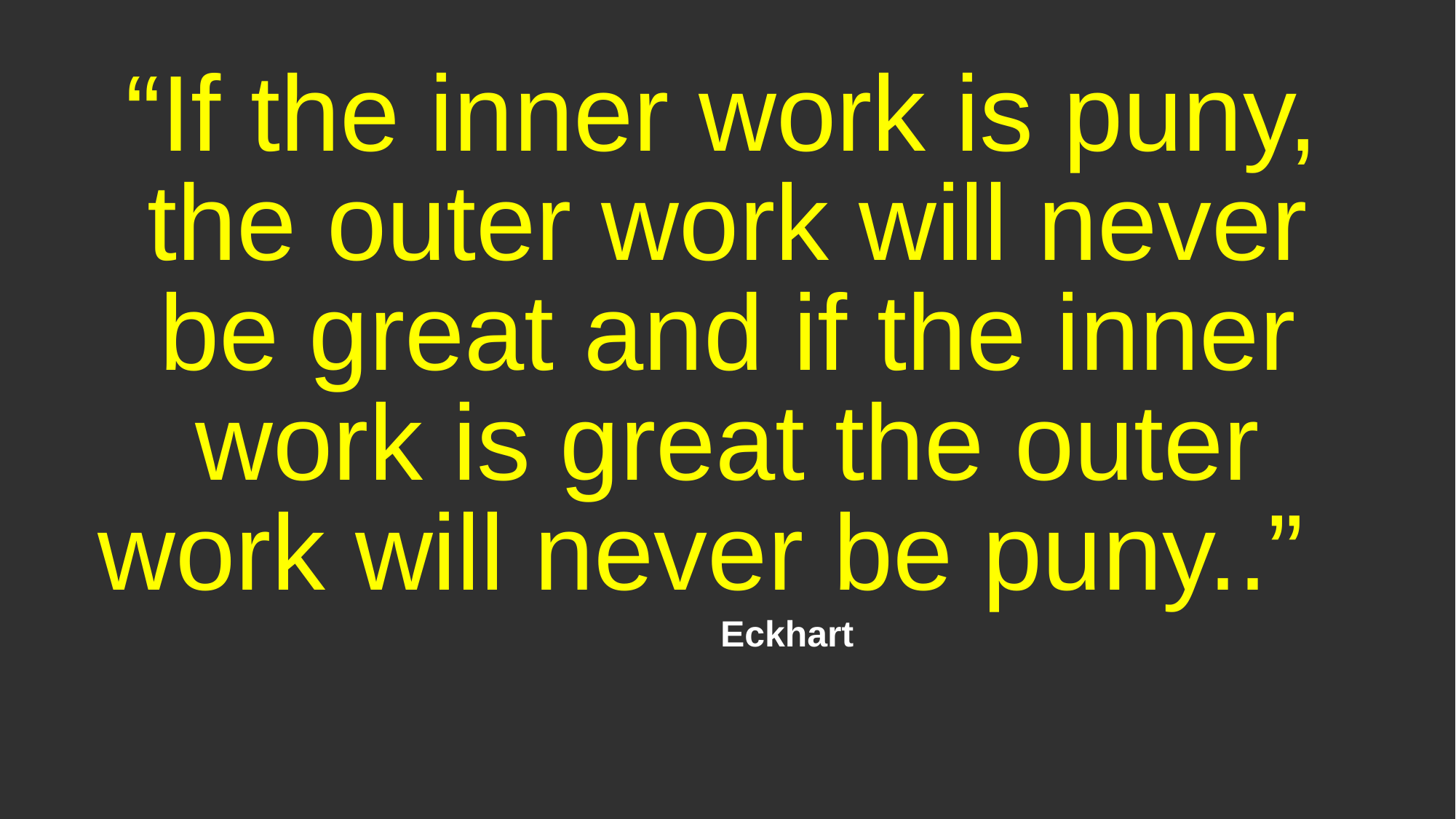

“If the inner work is puny, the outer work will never be great and if the inner work is great the outer work will never be puny..”              Eckhart